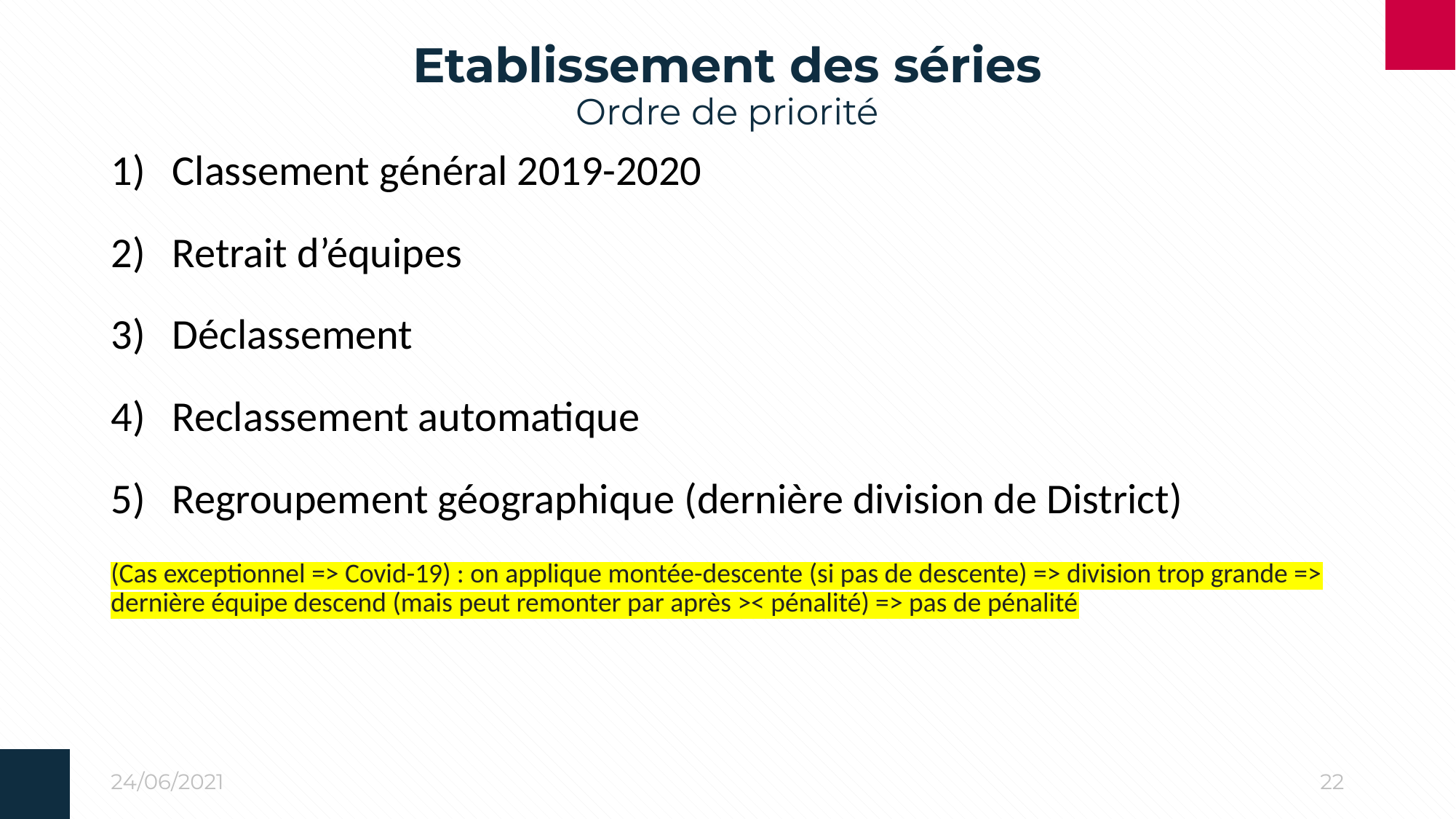

# Etablissement des séries Ordre de priorité
Classement général 2019-2020
Retrait d’équipes
Déclassement
Reclassement automatique
Regroupement géographique (dernière division de District)
(Cas exceptionnel => Covid-19) : on applique montée-descente (si pas de descente) => division trop grande => dernière équipe descend (mais peut remonter par après >< pénalité) => pas de pénalité

24/06/2021
22